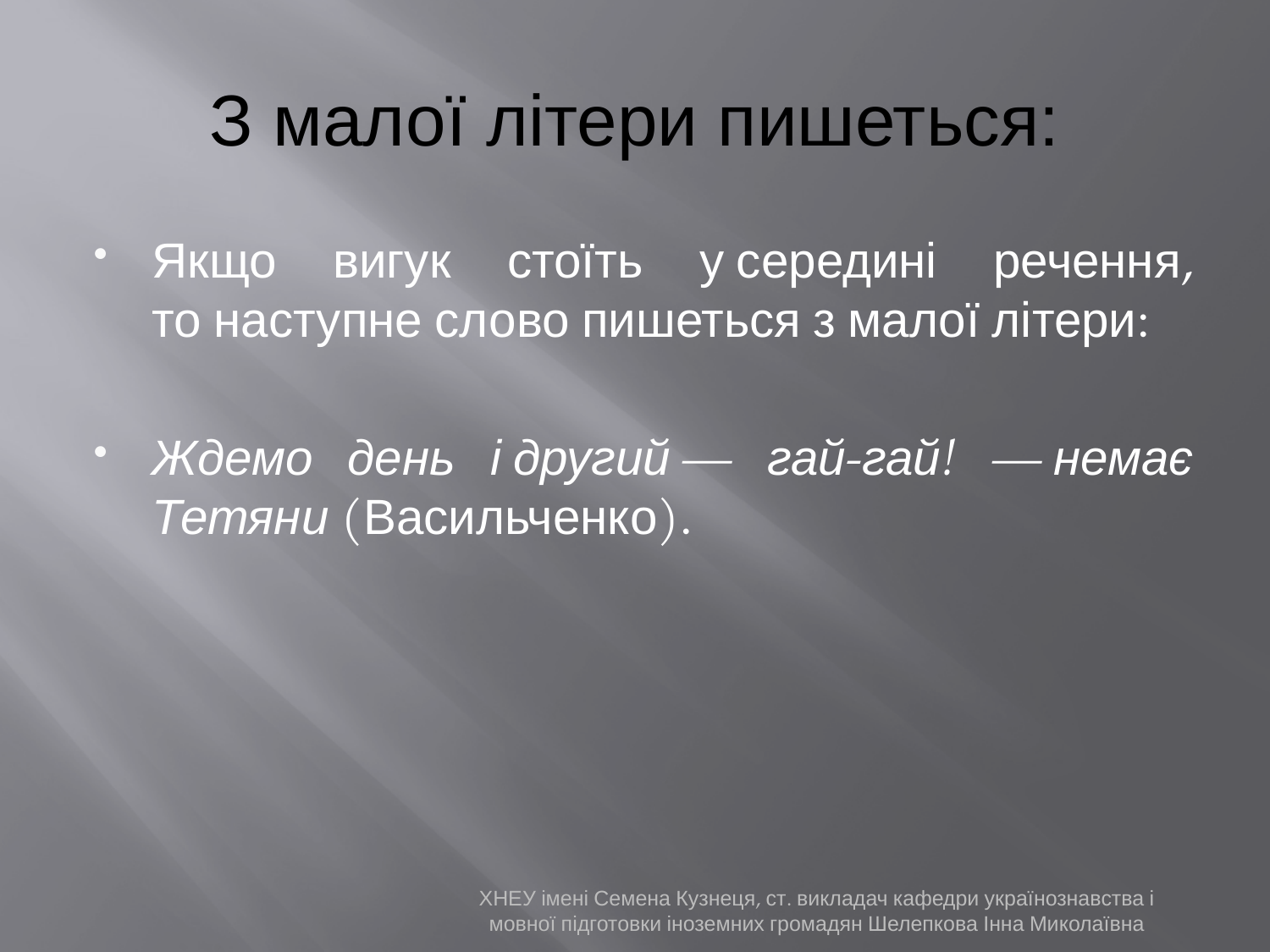

# З малої літери пишеться:
Якщо вигук стоїть у середині речення, то наступне слово пишеться з малої літери:

Ждемо день і другий — гай-гай! — немає Тетяни (Васильченко).
ХНЕУ імені Семена Кузнеця, ст. викладач кафедри українознавства і мовної підготовки іноземних громадян Шелепкова Інна Миколаївна